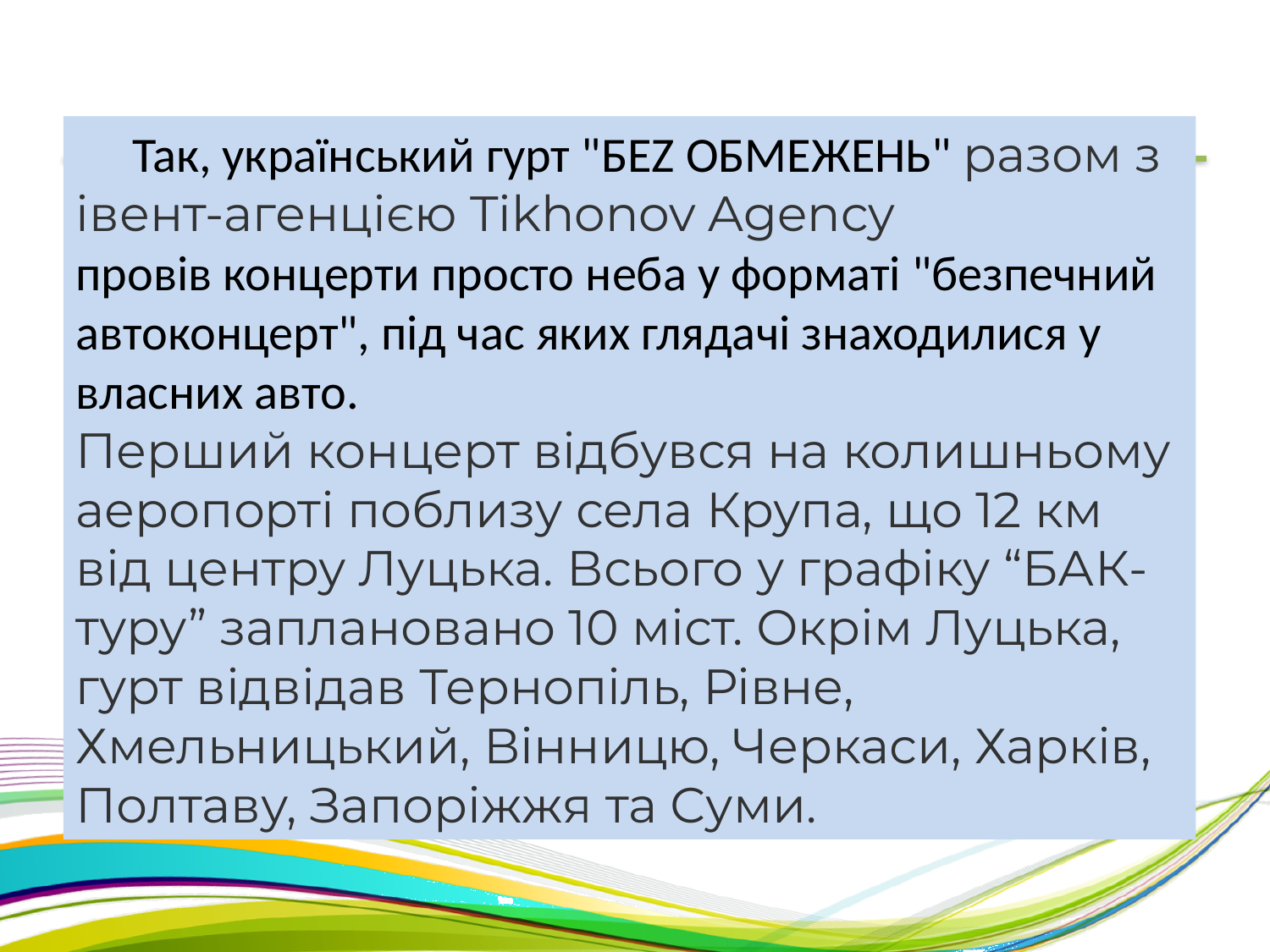

Так, український гурт "БЕZ ОБМЕЖЕНЬ" разом з івент-агенцією Tikhonov Agency
провів концерти просто неба у форматі "безпечний автоконцерт", під час яких глядачі знаходилися у власних авто.
Перший концерт відбувся на колишньому аеропорті поблизу села Крупа, що 12 км від центру Луцька. Всього у графіку “БАК-туру” заплановано 10 міст. Окрім Луцька, гурт відвідав Тернопіль, Рівне, Хмельницький, Вінницю, Черкаси, Харків, Полтаву, Запоріжжя та Суми.